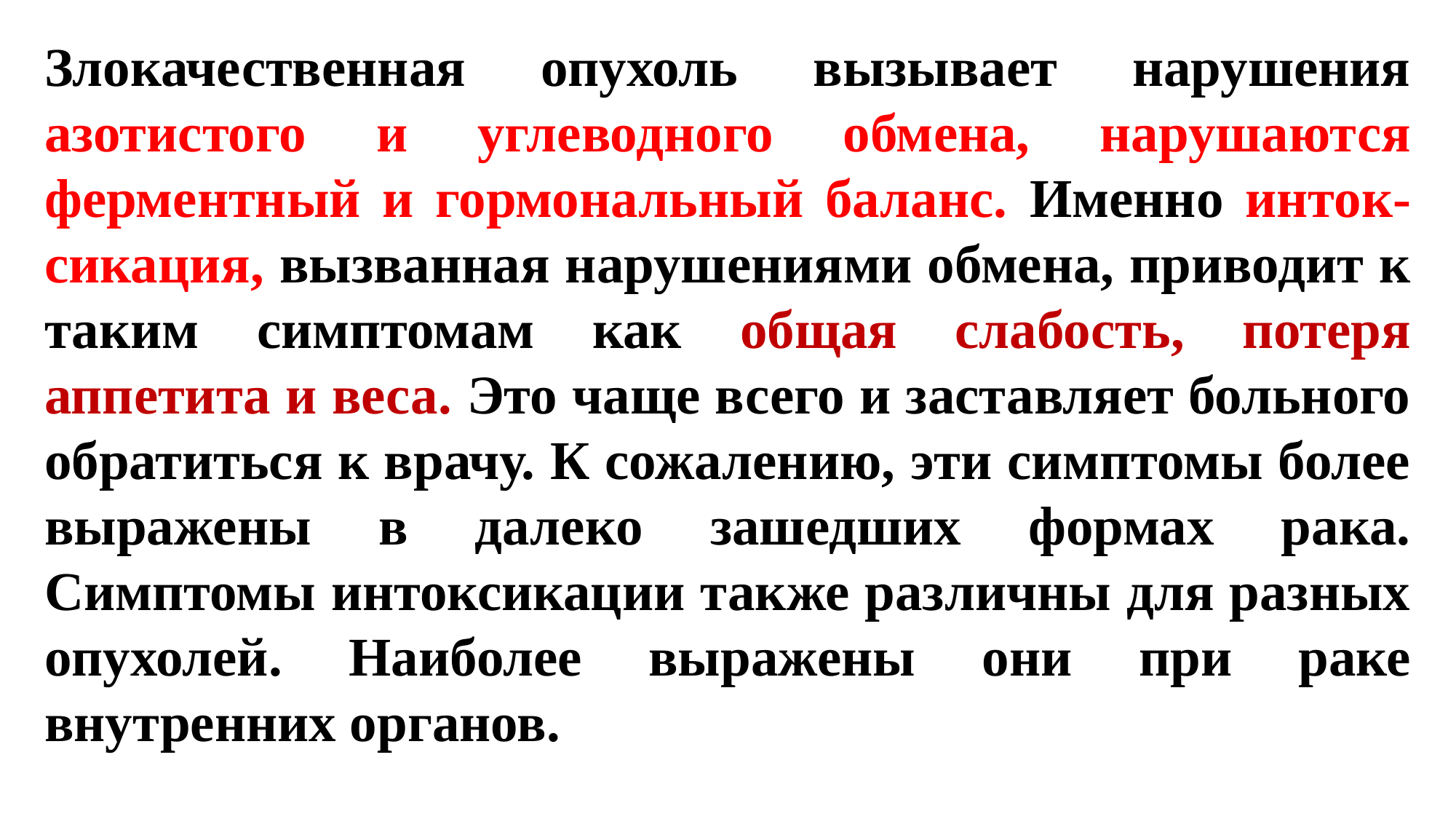

Злокачественная опухоль вызывает нарушения азотистого и углеводного обмена, нарушаются ферментный и гормональный баланс. Именно инток-сикация, вызванная нарушениями обмена, приводит к таким симптомам как общая слабость, потеря аппетита и веса. Это чаще всего и заставляет больного обратиться к врачу. К сожалению, эти симптомы более выражены в далеко зашедших формах рака. Симптомы интоксикации также различны для разных опухолей. Наиболее выражены они при раке внутренних органов.